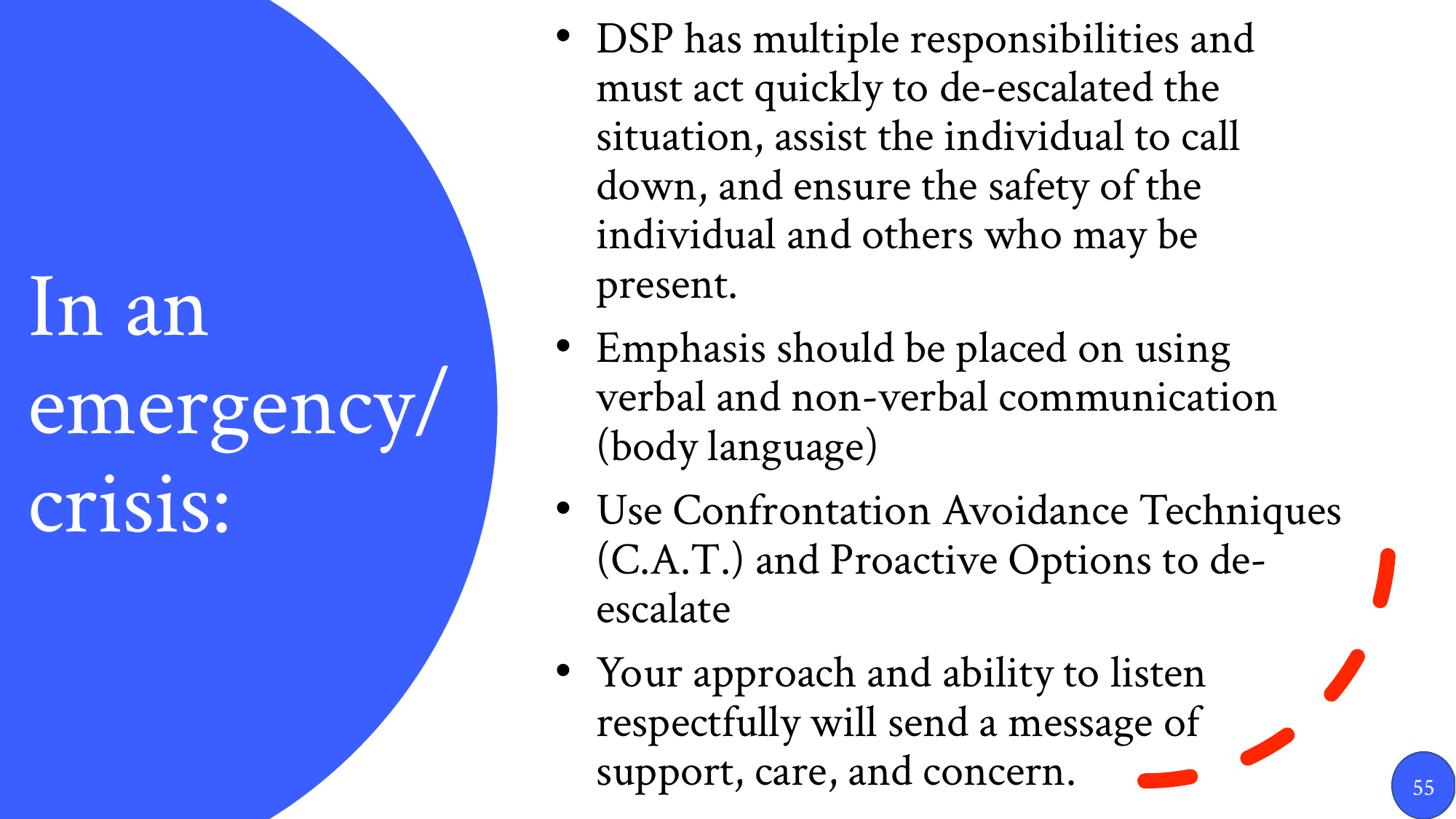

DSP has multiple responsibilities and must act quickly to de-escalated the situation, assist the individual to call down, and ensure the safety of the individual and others who may be present.
Emphasis should be placed on using verbal and non-verbal communication (body language)
Use Confrontation Avoidance Techniques (C.A.T.) and Proactive Options to de-escalate
Your approach and ability to listen respectfully will send a message of support, care, and concern.
# In an emergency/crisis:

55